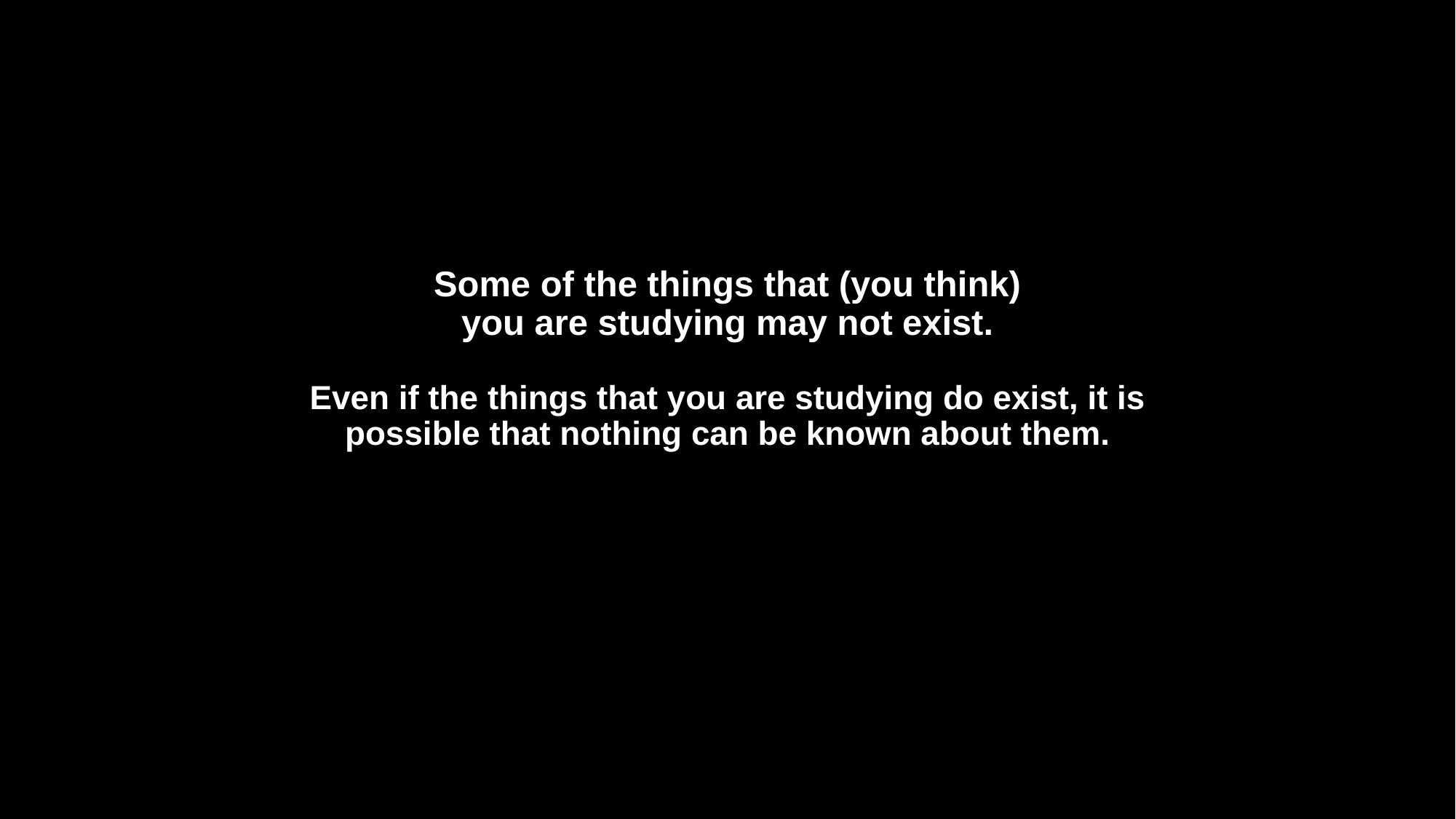

# Some of the things that (you think) you are studying may not exist.
Even if the things that you are studying do exist, it is possible that nothing can be known about them.